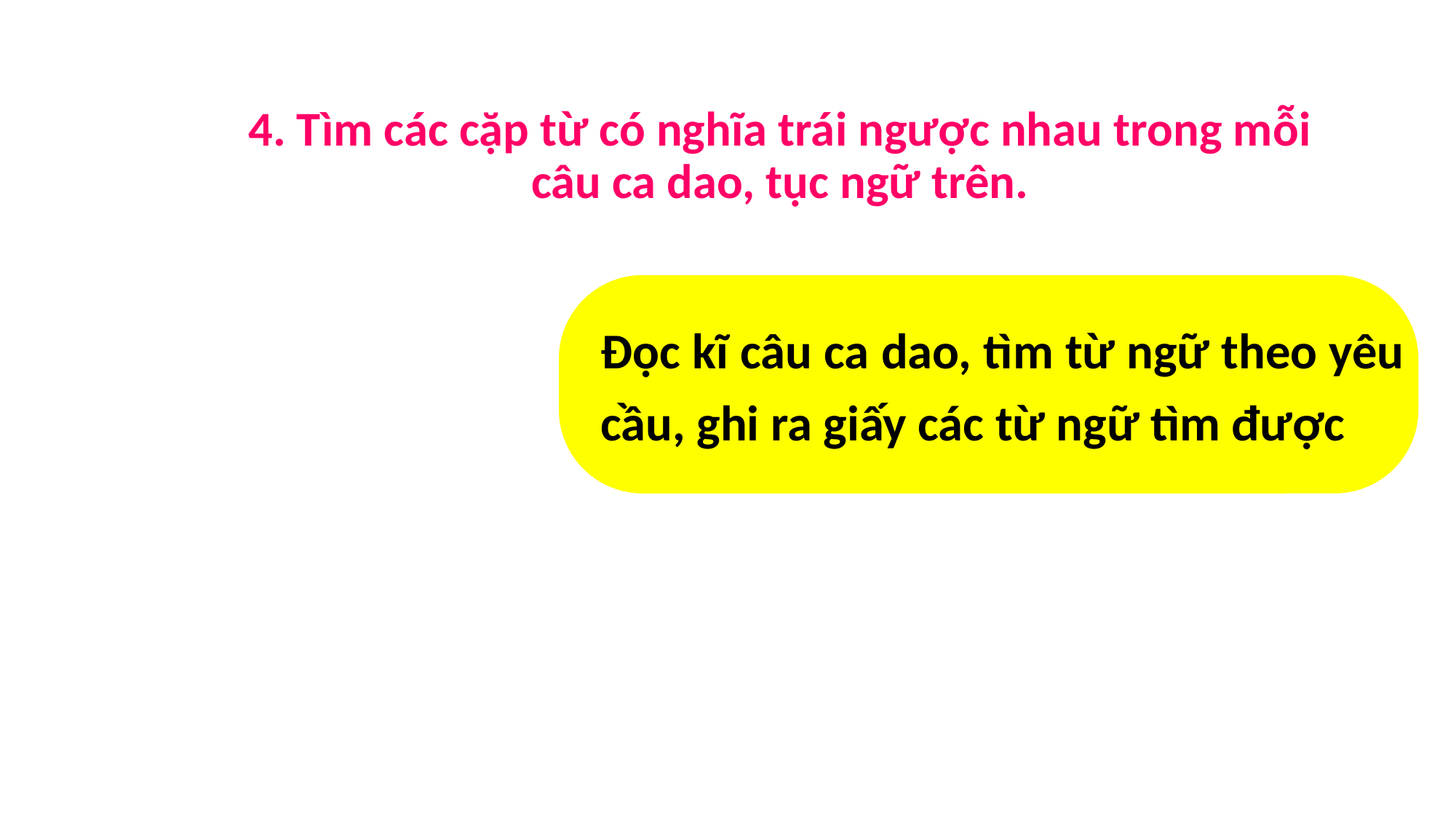

4. Tìm các cặp từ có nghĩa trái ngược nhau trong mỗi câu ca dao, tục ngữ trên.

Đọc kĩ câu ca dao, tìm từ ngữ theo yêu cầu, ghi ra giấy các từ ngữ tìm được